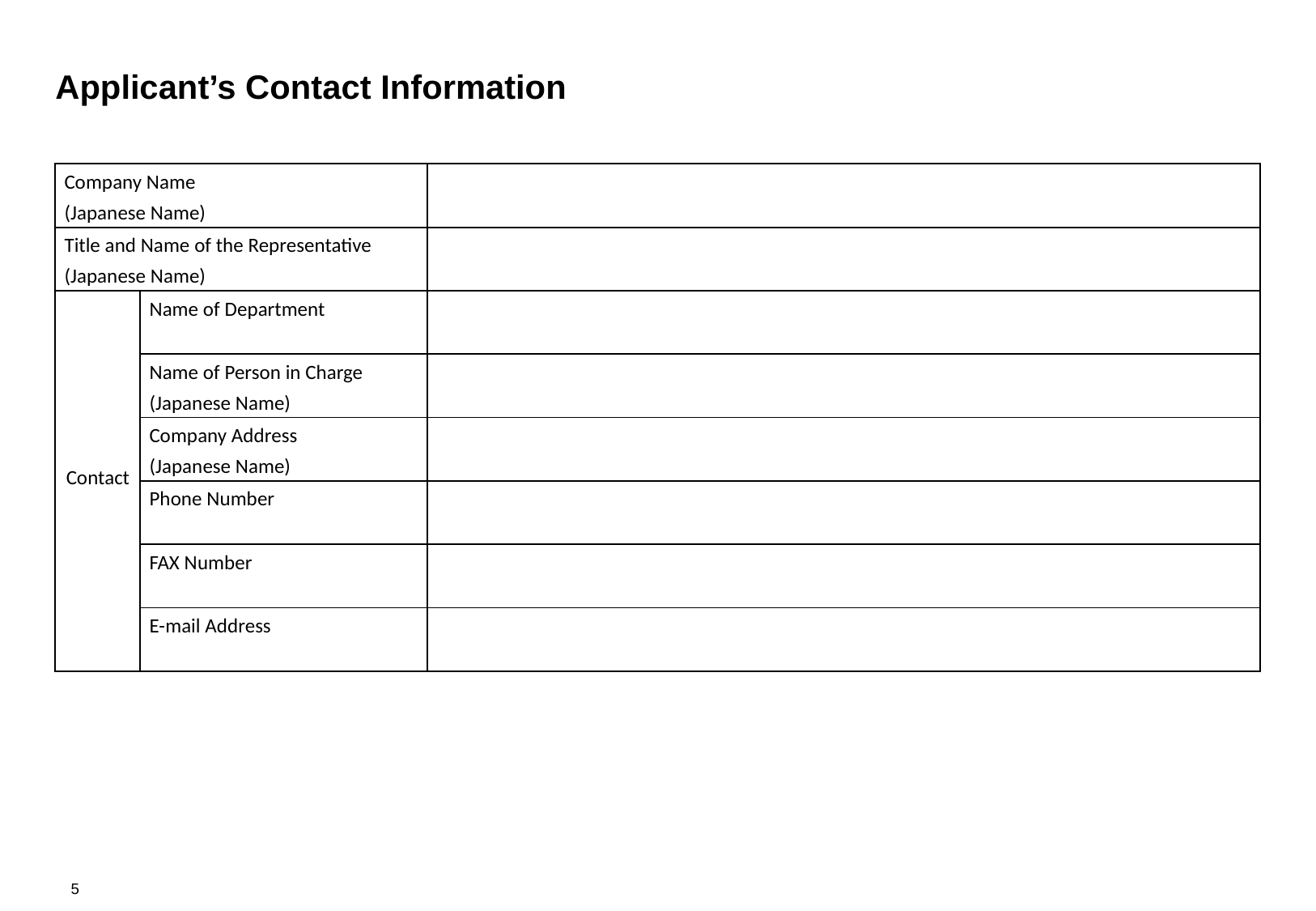

# Applicant’s Contact Information
| Company Name (Japanese Name) |  |  |
| --- | --- | --- |
| Title and Name of the Representative (Japanese Name) |  |  |
| Contact | Name of Department |  |
|  | Name of Person in Charge (Japanese Name) |  |
|  | Company Address (Japanese Name) |  |
|  | Phone Number |  |
|  | FAX Number |  |
|  | E-mail Address |  |
5